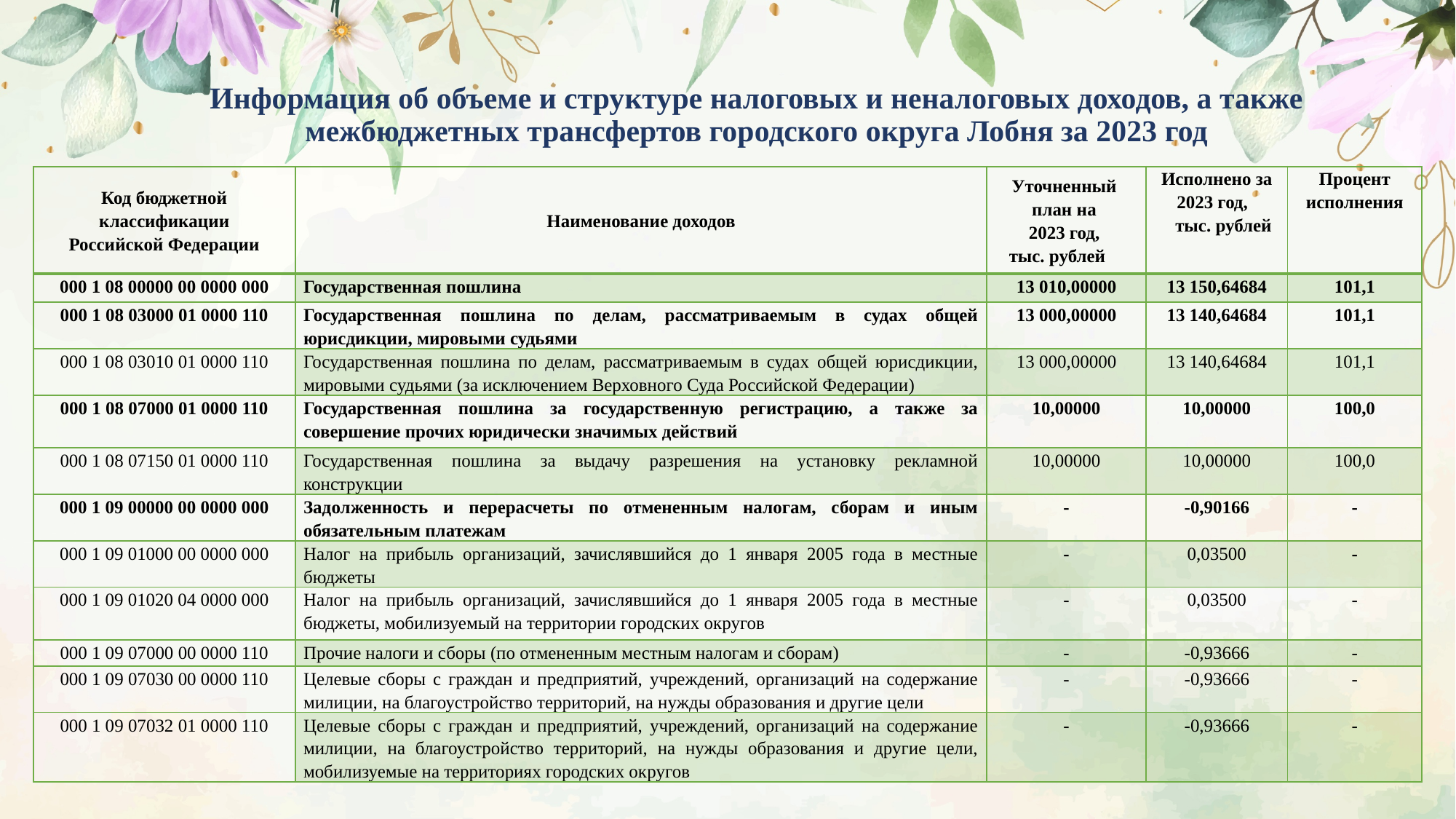

# Информация об объеме и структуре налоговых и неналоговых доходов, а также межбюджетных трансфертов городского округа Лобня за 2023 год
| Код бюджетной классификации Российской Федерации | Наименование доходов | Уточненный план на 2023 год, тыс. рублей | Исполнено за 2023 год, тыс. рублей | Процент исполнения |
| --- | --- | --- | --- | --- |
| 000 1 08 00000 00 0000 000 | Государственная пошлина | 13 010,00000 | 13 150,64684 | 101,1 |
| 000 1 08 03000 01 0000 110 | Государственная пошлина по делам, рассматриваемым в судах общей юрисдикции, мировыми судьями | 13 000,00000 | 13 140,64684 | 101,1 |
| 000 1 08 03010 01 0000 110 | Государственная пошлина по делам, рассматриваемым в судах общей юрисдикции, мировыми судьями (за исключением Верховного Суда Российской Федерации) | 13 000,00000 | 13 140,64684 | 101,1 |
| 000 1 08 07000 01 0000 110 | Государственная пошлина за государственную регистрацию, а также за совершение прочих юридически значимых действий | 10,00000 | 10,00000 | 100,0 |
| 000 1 08 07150 01 0000 110 | Государственная пошлина за выдачу разрешения на установку рекламной конструкции | 10,00000 | 10,00000 | 100,0 |
| 000 1 09 00000 00 0000 000 | Задолженность и перерасчеты по отмененным налогам, сборам и иным обязательным платежам | - | -0,90166 | - |
| 000 1 09 01000 00 0000 000 | Налог на прибыль организаций, зачислявшийся до 1 января 2005 года в местные бюджеты | - | 0,03500 | - |
| 000 1 09 01020 04 0000 000 | Налог на прибыль организаций, зачислявшийся до 1 января 2005 года в местные бюджеты, мобилизуемый на территории городских округов | - | 0,03500 | - |
| 000 1 09 07000 00 0000 110 | Прочие налоги и сборы (по отмененным местным налогам и сборам) | - | -0,93666 | - |
| 000 1 09 07030 00 0000 110 | Целевые сборы с граждан и предприятий, учреждений, организаций на содержание милиции, на благоустройство территорий, на нужды образования и другие цели | - | -0,93666 | - |
| 000 1 09 07032 01 0000 110 | Целевые сборы с граждан и предприятий, учреждений, организаций на содержание милиции, на благоустройство территорий, на нужды образования и другие цели, мобилизуемые на территориях городских округов | - | -0,93666 | - |